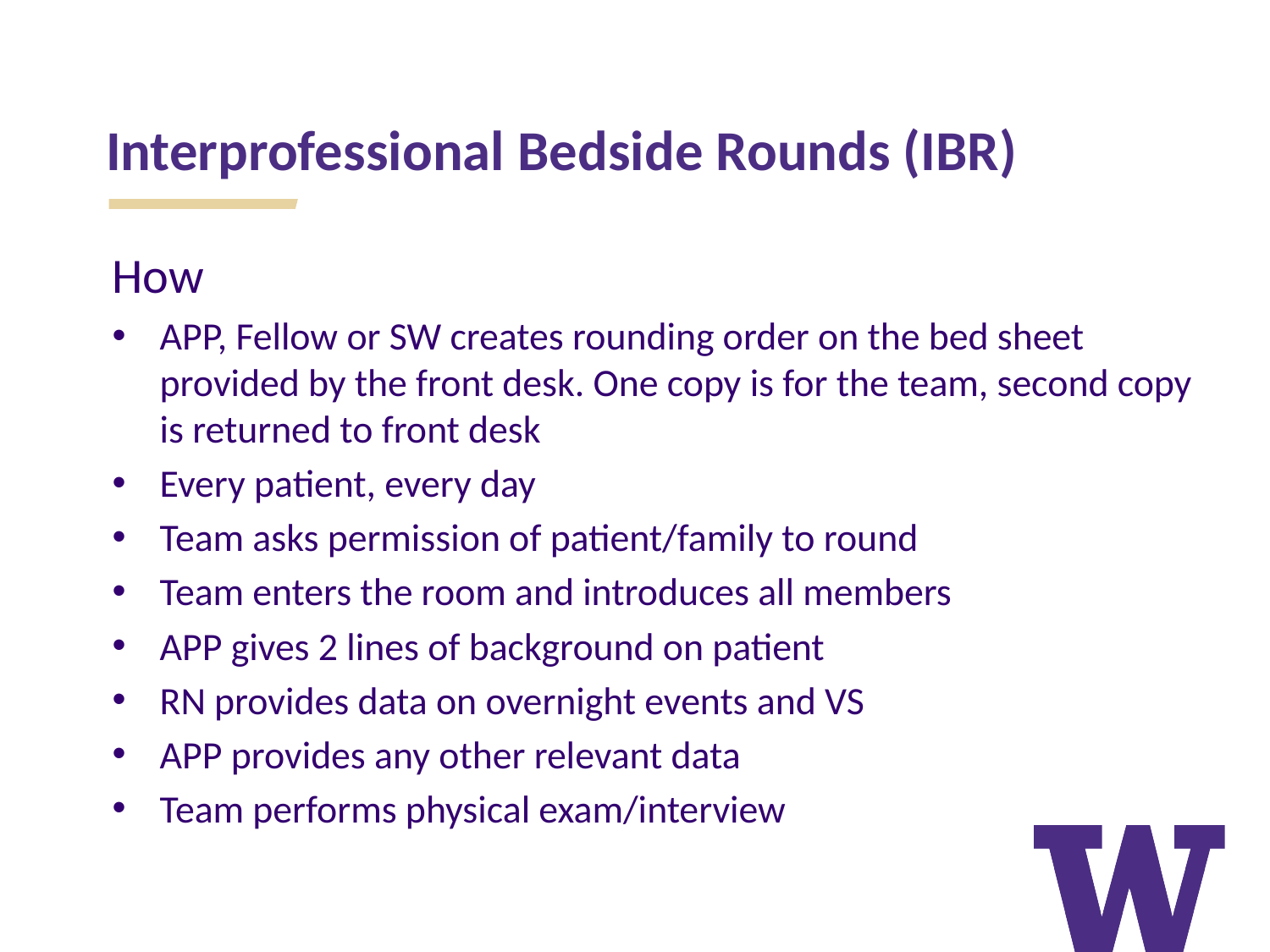

Interprofessional Bedside Rounds (IBR)
How
APP, Fellow or SW creates rounding order on the bed sheet provided by the front desk. One copy is for the team, second copy is returned to front desk
Every patient, every day
Team asks permission of patient/family to round
Team enters the room and introduces all members
APP gives 2 lines of background on patient
RN provides data on overnight events and VS
APP provides any other relevant data
Team performs physical exam/interview